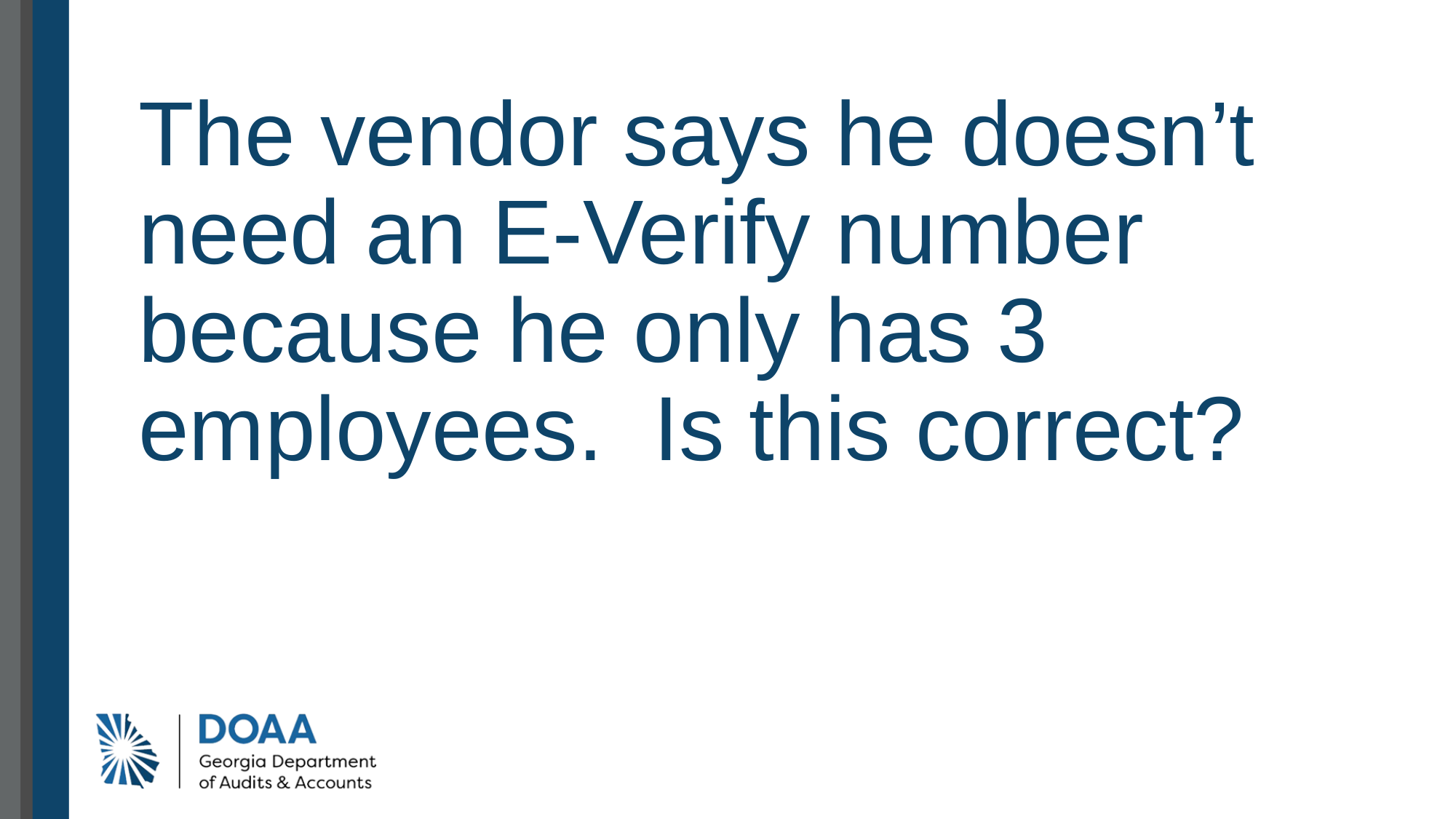

# The vendor says he doesn’t need an E-Verify number because he only has 3 employees.  Is this correct?